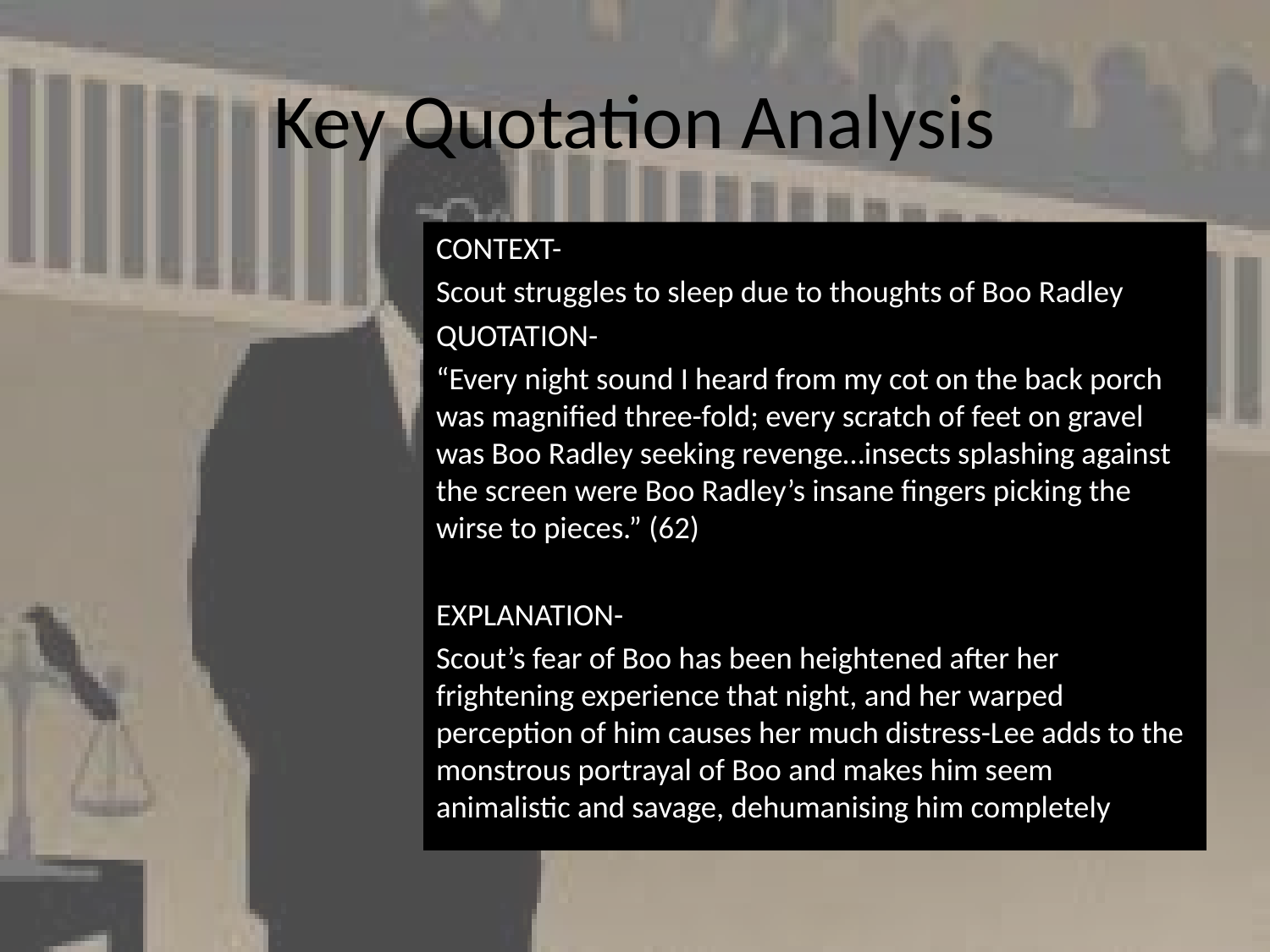

# Key Quotation Analysis
CONTEXT-
Scout struggles to sleep due to thoughts of Boo Radley
QUOTATION-
“Every night sound I heard from my cot on the back porch was magnified three-fold; every scratch of feet on gravel was Boo Radley seeking revenge…insects splashing against the screen were Boo Radley’s insane fingers picking the wirse to pieces.” (62)

EXPLANATION-
Scout’s fear of Boo has been heightened after her frightening experience that night, and her warped perception of him causes her much distress-Lee adds to the monstrous portrayal of Boo and makes him seem animalistic and savage, dehumanising him completely